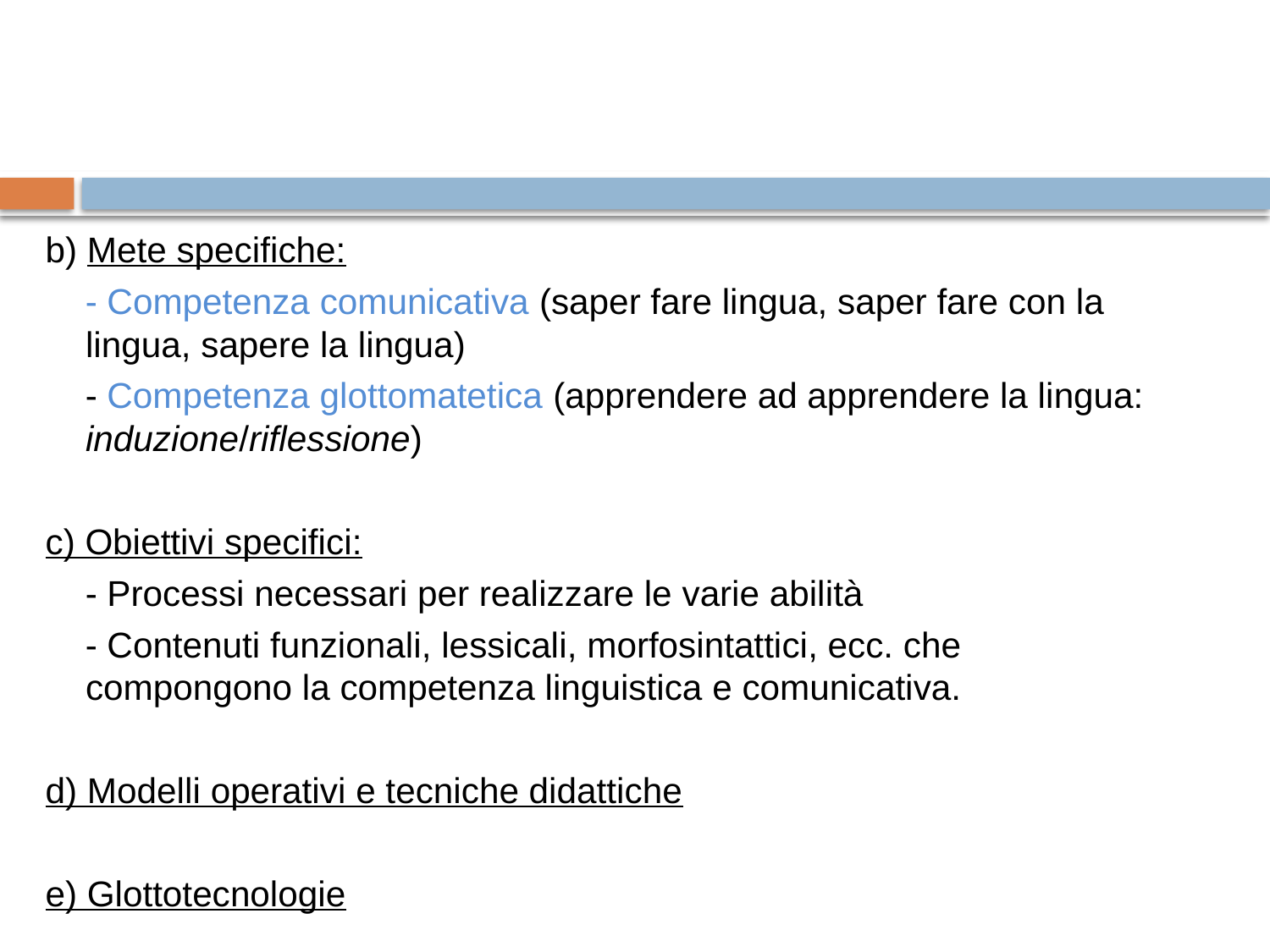

b) Mete specifiche:
    - Competenza comunicativa (saper fare lingua, saper fare con la lingua, sapere la lingua)
    - Competenza glottomatetica (apprendere ad apprendere la lingua: induzione/riflessione)

c) Obiettivi specifici:
    - Processi necessari per realizzare le varie abilità
    - Contenuti funzionali, lessicali, morfosintattici, ecc. che compongono la competenza linguistica e comunicativa.

d) Modelli operativi e tecniche didattiche

e) Glottotecnologie